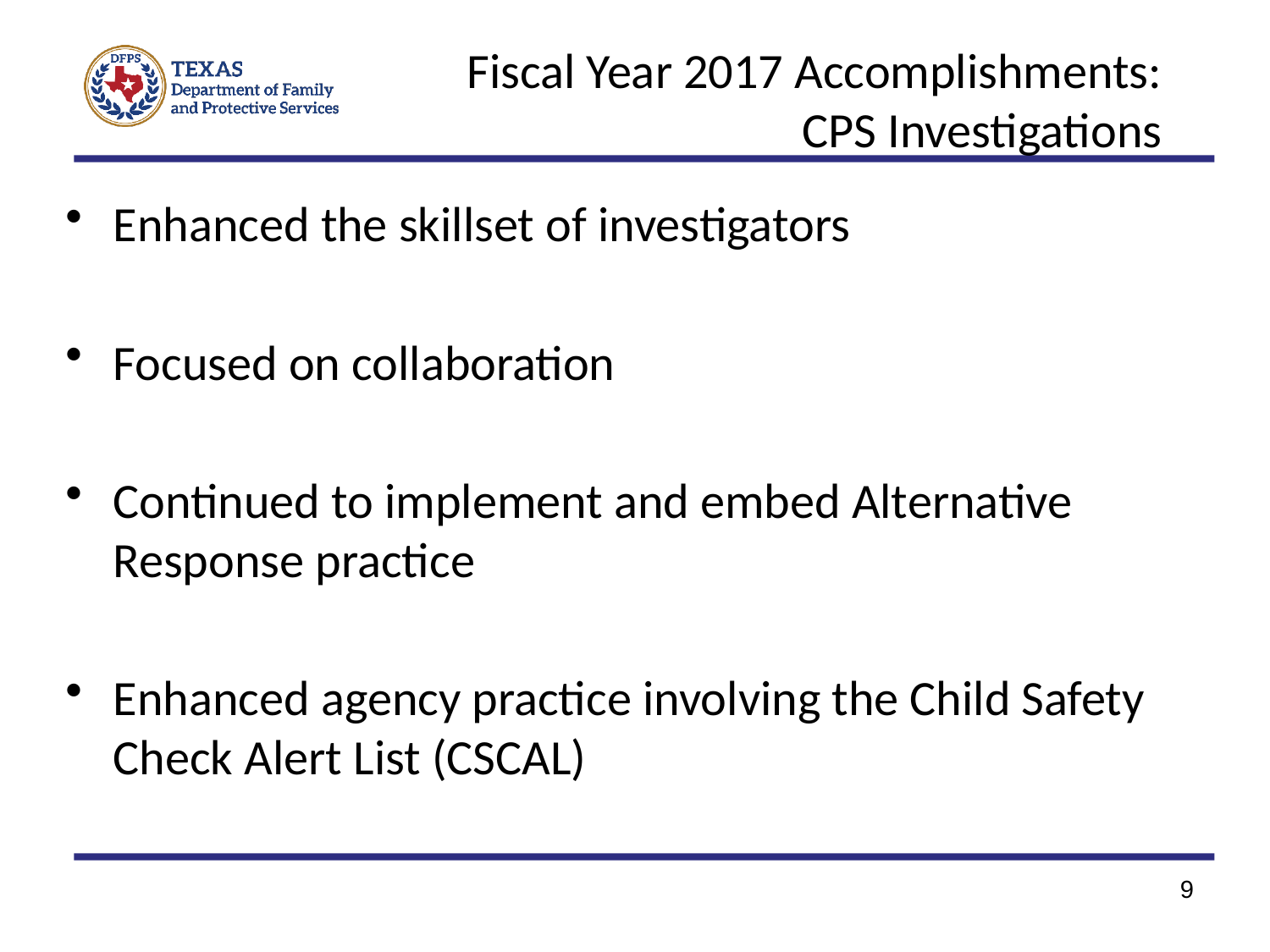

# Fiscal Year 2017 Accomplishments: CPS Investigations
Enhanced the skillset of investigators

Focused on collaboration

Continued to implement and embed Alternative Response practice

Enhanced agency practice involving the Child Safety Check Alert List (CSCAL)
9